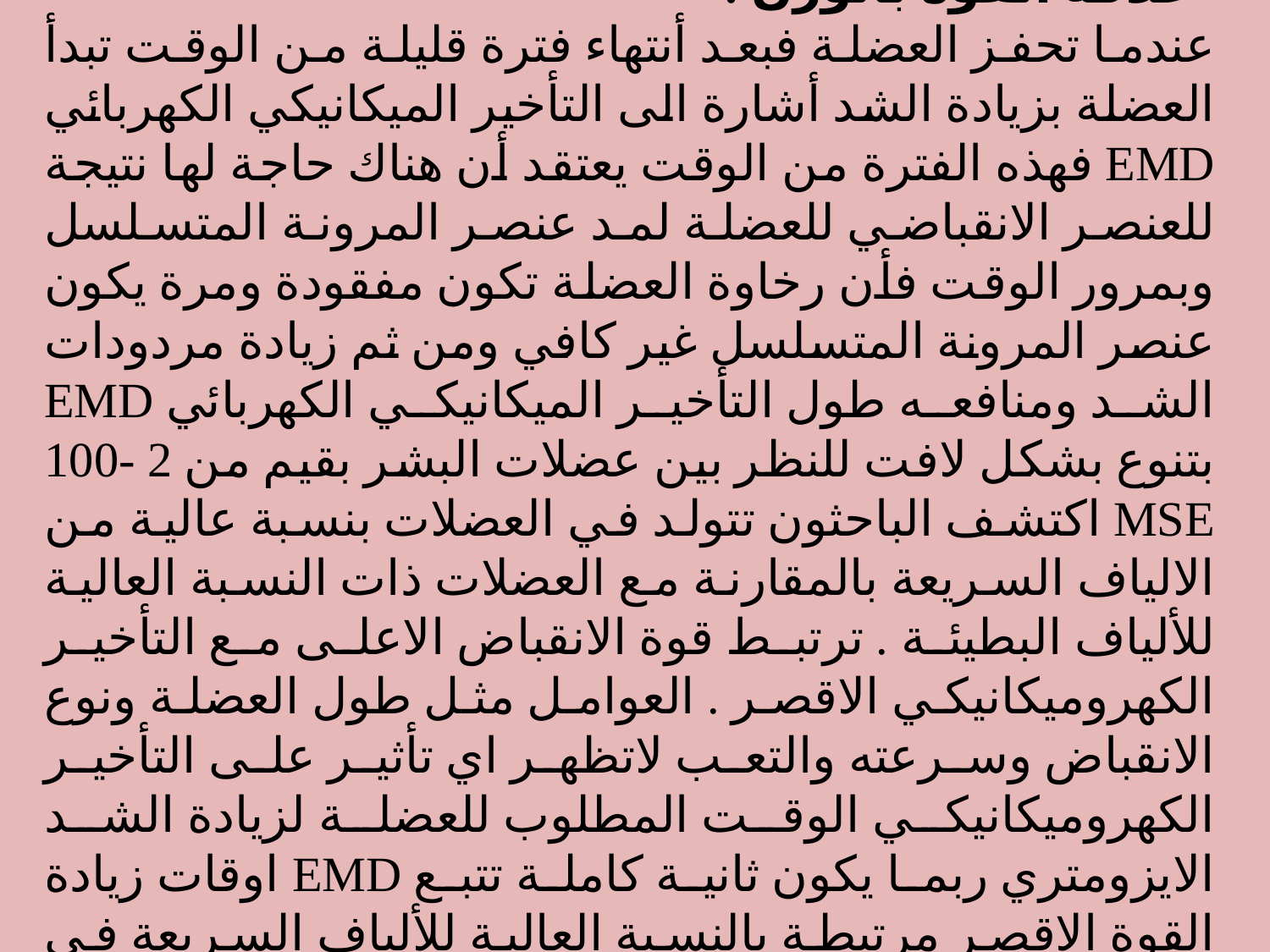

علاقة القوة بالوزن :
عندما تحفز العضلة فبعد أنتهاء فترة قليلة من الوقت تبدأ العضلة بزيادة الشد أشارة الى التأخير الميكانيكي الكهربائي EMD فهذه الفترة من الوقت يعتقد أن هناك حاجة لها نتيجة للعنصر الانقباضي للعضلة لمد عنصر المرونة المتسلسل وبمرور الوقت فأن رخاوة العضلة تكون مفقودة ومرة يكون عنصر المرونة المتسلسل غير كافي ومن ثم زيادة مردودات الشد ومنافعه طول التأخير الميكانيكي الكهربائي EMD بتنوع بشكل لافت للنظر بين عضلات البشر بقيم من 2 -100 MSE اكتشف الباحثون تتولد في العضلات بنسبة عالية من الالياف السريعة بالمقارنة مع العضلات ذات النسبة العالية للألياف البطيئة . ترتبط قوة الانقباض الاعلى مع التأخير الكهروميكانيكي الاقصر . العوامل مثل طول العضلة ونوع الانقباض وسرعته والتعب لاتظهر اي تأثير على التأخير الكهروميكانيكي الوقت المطلوب للعضلة لزيادة الشد الايزومتري ربما يكون ثانية كاملة تتبع EMD اوقات زيادة القوة الاقصر مرتبطة بالنسبة العالية للألياف السريعة في العضلة وحالة التدريب.